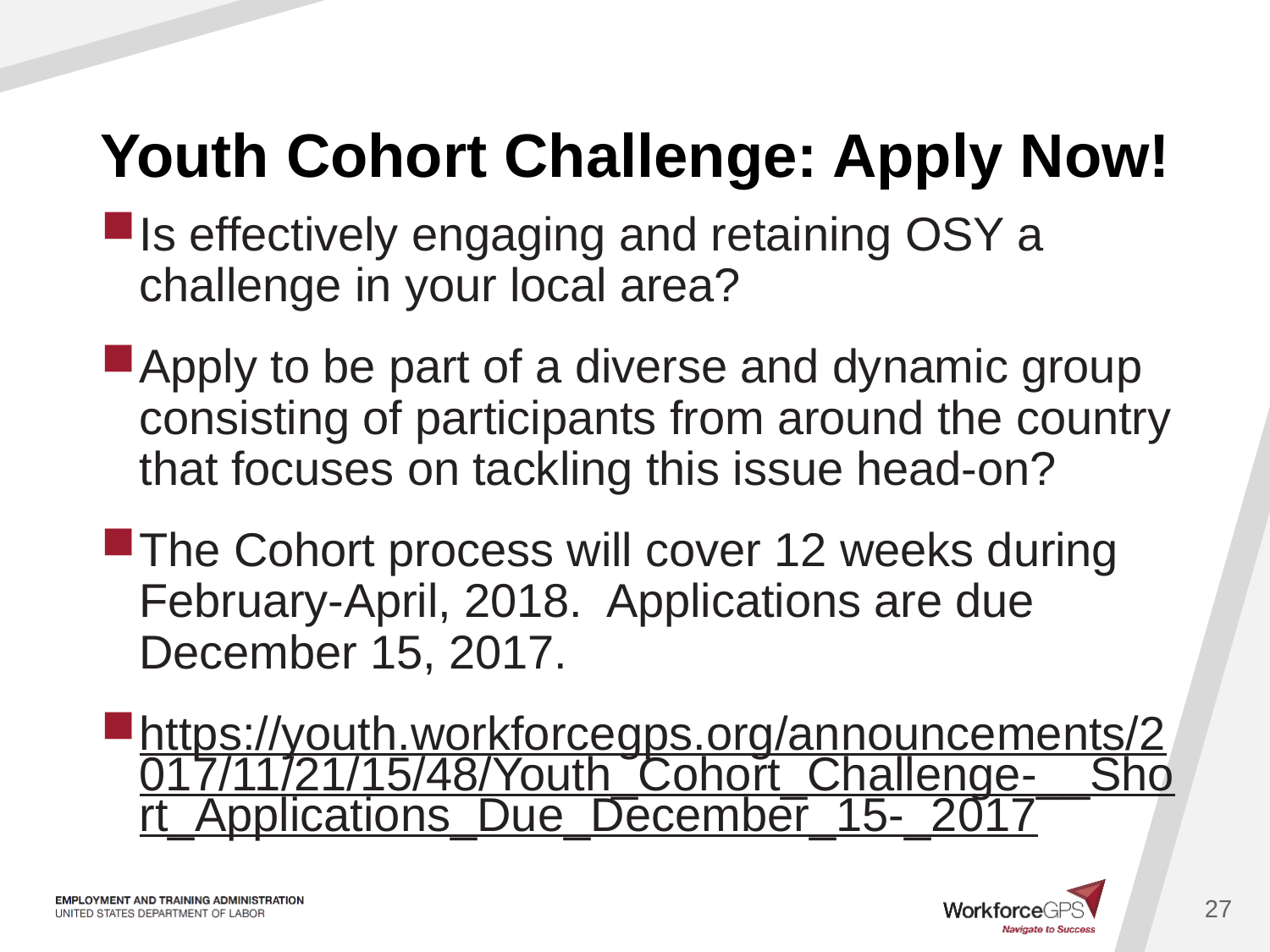

# Youth Cohort Challenge: Apply Now!
Is effectively engaging and retaining OSY a challenge in your local area?
Apply to be part of a diverse and dynamic group consisting of participants from around the country that focuses on tackling this issue head-on?
The Cohort process will cover 12 weeks during February-April, 2018.  Applications are due December 15, 2017.
https://youth.workforcegps.org/announcements/2017/11/21/15/48/Youth_Cohort_Challenge-__Short_Applications_Due_December_15-_2017
27